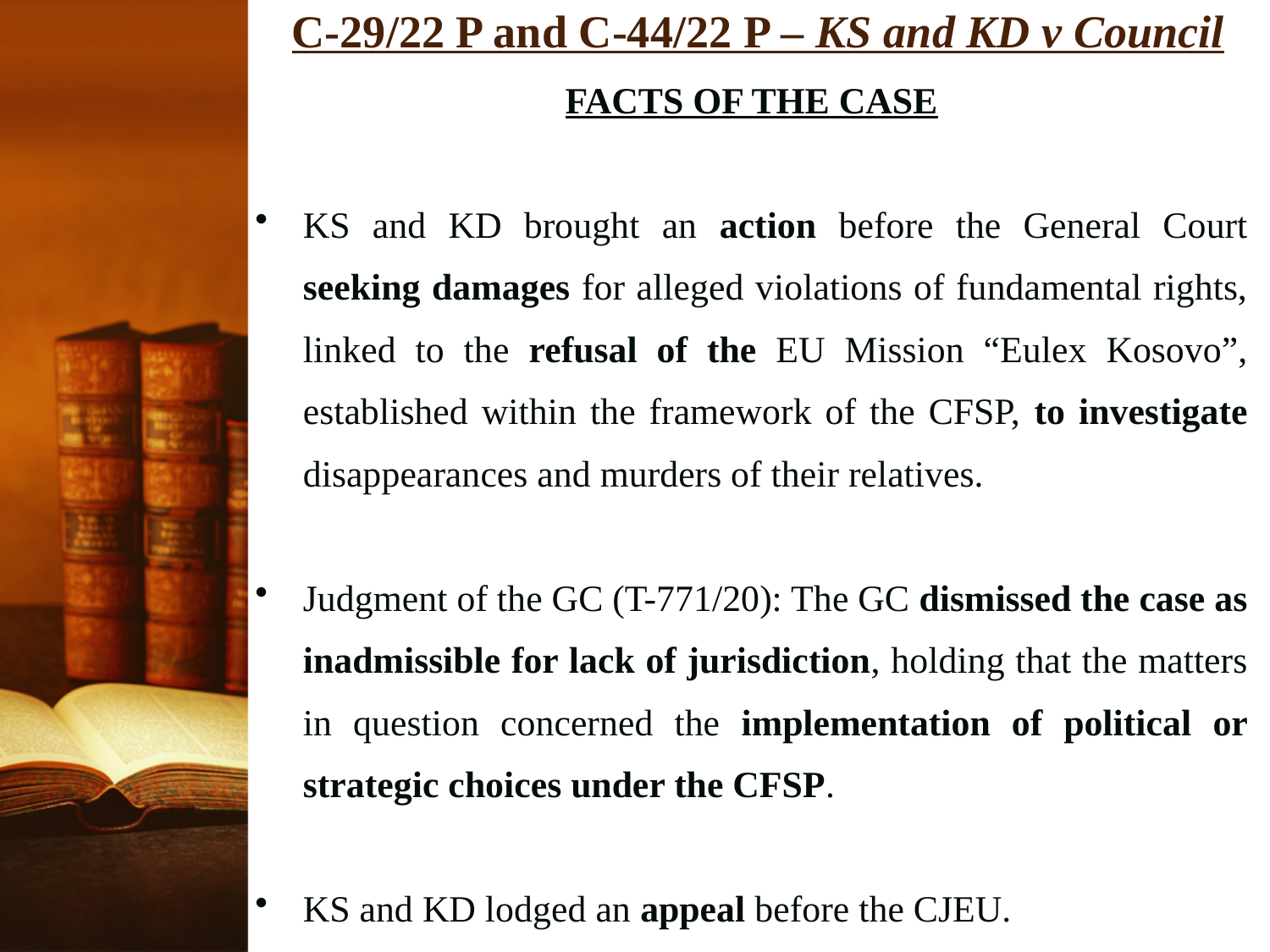

# C‑29/22 P and C‑44/22 P – KS and KD v Council
FACTS OF THE CASE

KS and KD brought an action before the General Court seeking damages for alleged violations of fundamental rights, linked to the refusal of the EU Mission “Eulex Kosovo”, established within the framework of the CFSP, to investigate disappearances and murders of their relatives.

Judgment of the GC (T-771/20): The GC dismissed the case as inadmissible for lack of jurisdiction, holding that the matters in question concerned the implementation of political or strategic choices under the CFSP.

KS and KD lodged an appeal before the CJEU.